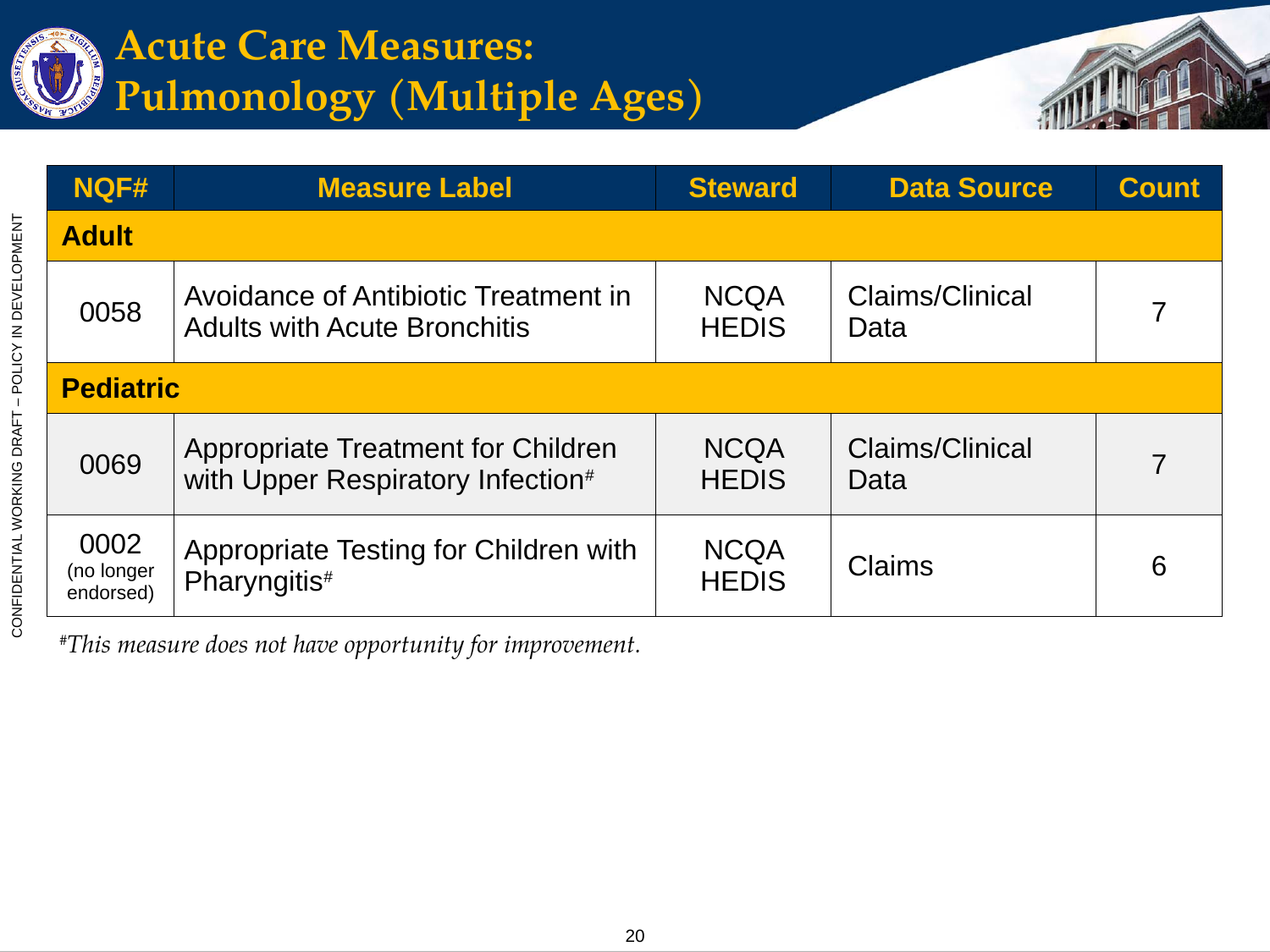

# Acute Care Measures: Pulmonology (Multiple Ages)
| NQF# | Measure Label | Steward | Data Source | Count |
| --- | --- | --- | --- | --- |
| Adult |  |  |  |  |
| 0058 | Avoidance of Antibiotic Treatment in Adults with Acute Bronchitis | NCQA HEDIS | Claims/Clinical Data | 7 |
| Pediatric |  |  |  |  |
| 0069 | Appropriate Treatment for Children with Upper Respiratory Infection# | NCQA HEDIS | Claims/Clinical Data | 7 |
| 0002 (no longer endorsed) | Appropriate Testing for Children with Pharyngitis# | NCQA HEDIS | Claims | 6 |
#This measure does not have opportunity for improvement.